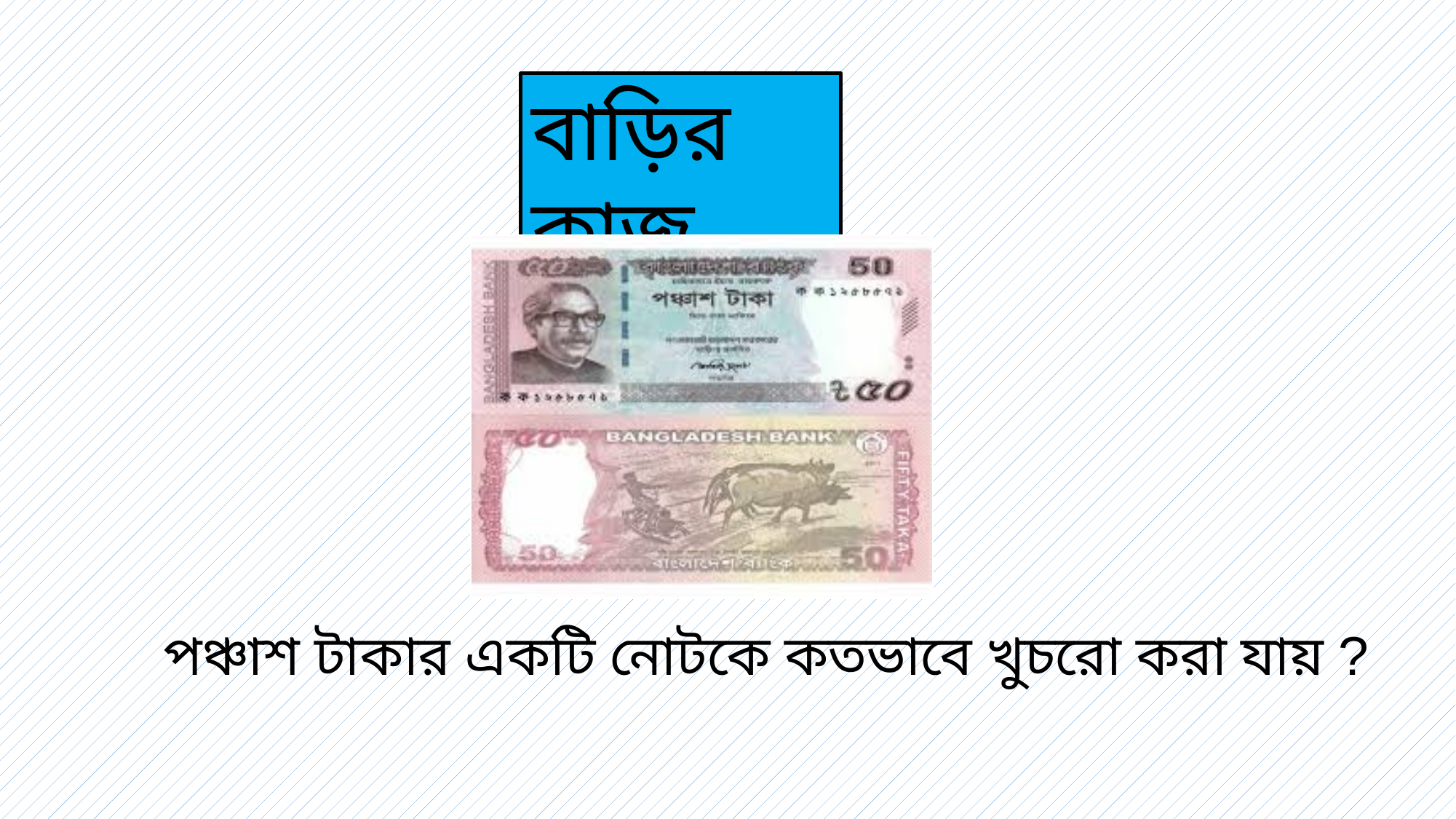

বাড়ির কাজ

পঞ্চাশ টাকার একটি নোটকে কতভাবে খুচরো করা যায় ?